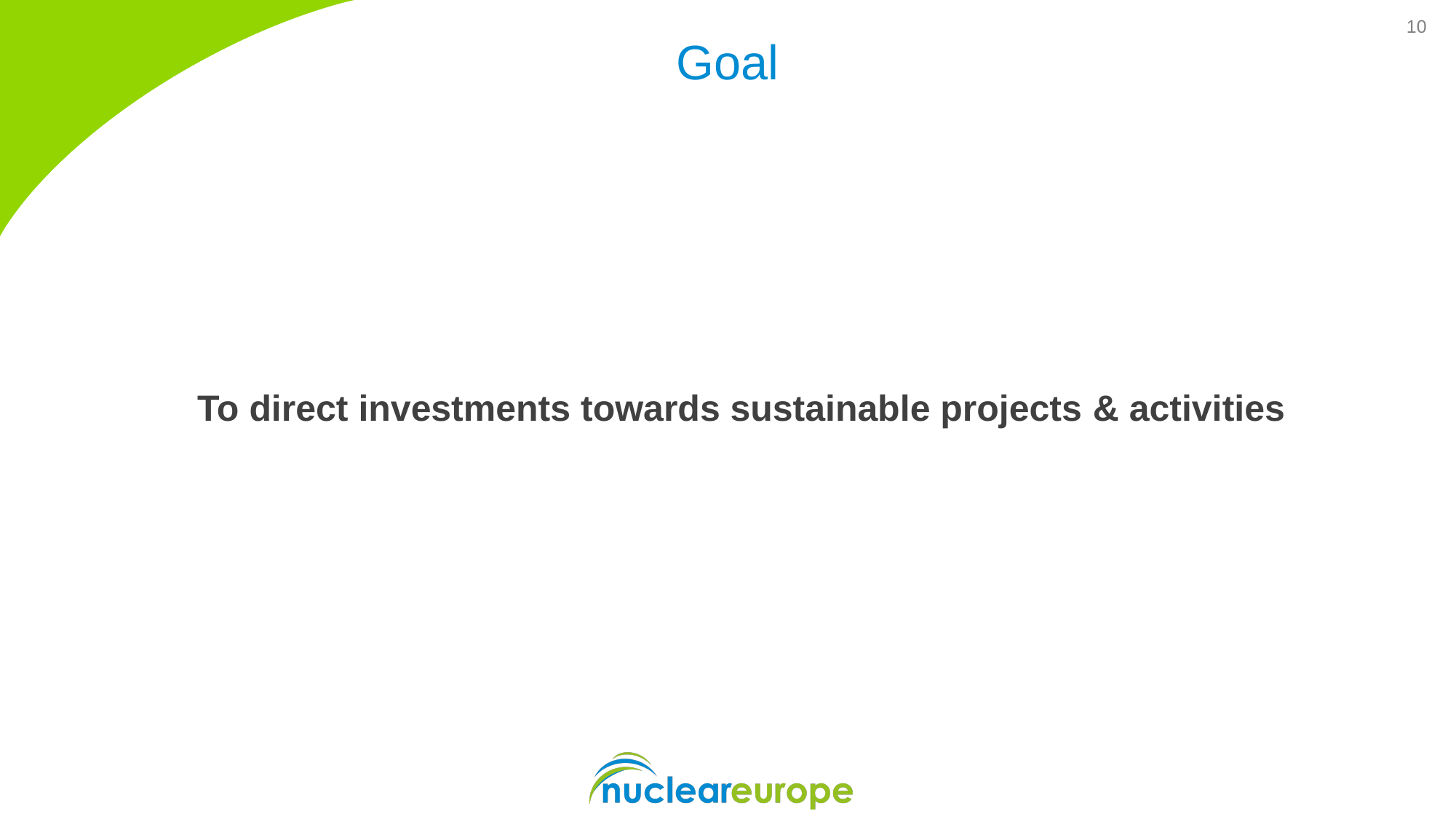

# Goal
To direct investments towards sustainable projects & activities